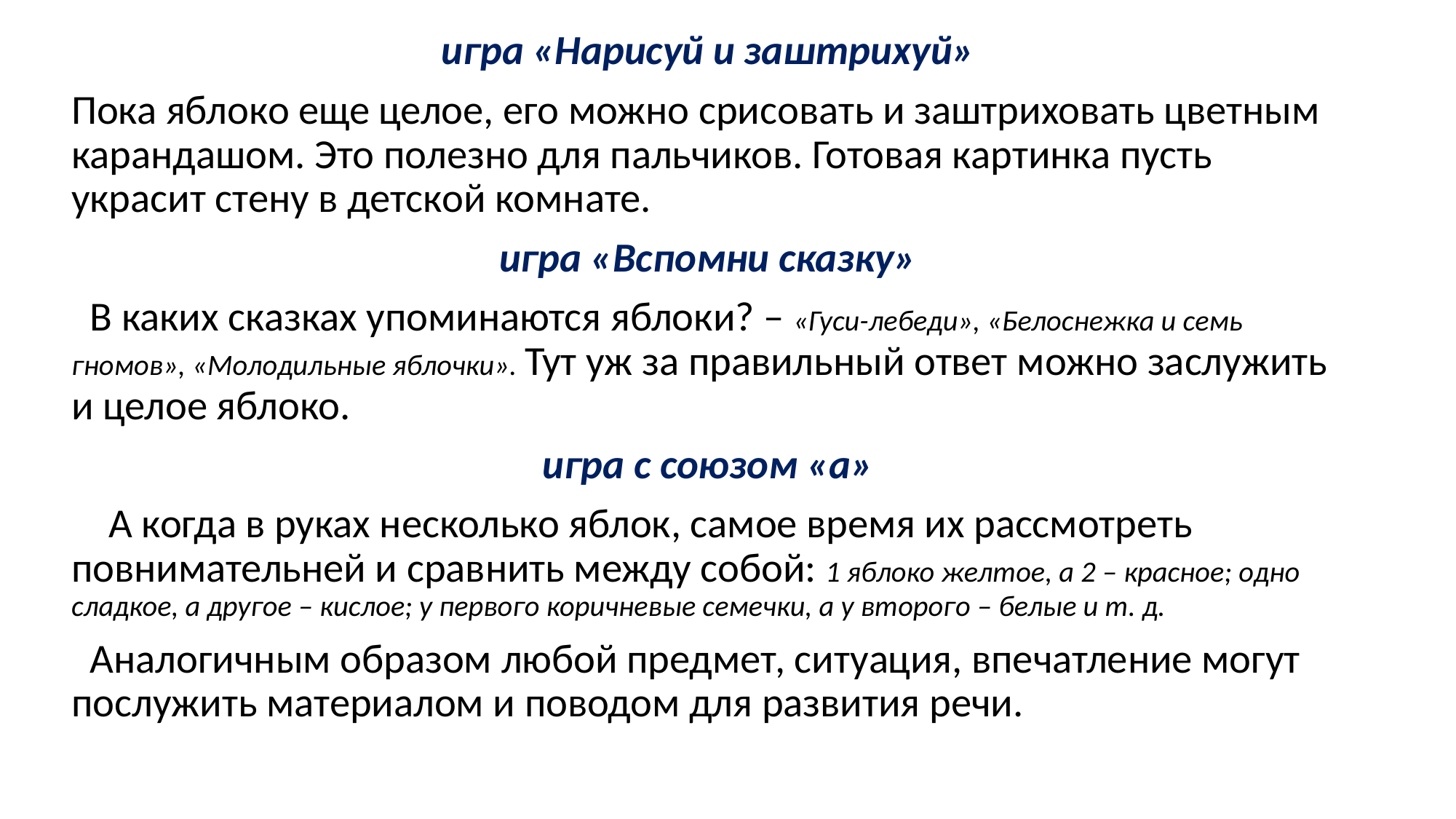

игра «Нарисуй и заштрихуй»
Пока яблоко еще целое, его можно срисовать и заштриховать цветным карандашом. Это полезно для пальчиков. Готовая картинка пусть украсит стену в детской комнате.
игра «Вспомни сказку»
  В каких сказках упоминаются яблоки? – «Гуси-лебеди», «Белоснежка и семь гномов», «Молодильные яблочки». Тут уж за правильный ответ можно заслужить и целое яблоко.
игра с союзом «а»
    А когда в руках несколько яблок, самое время их рассмотреть повнимательней и сравнить между собой: 1 яблоко желтое, а 2 – красное; одно сладкое, а другое – кислое; у первого коричневые семечки, а у второго – белые и т. д.
  Аналогичным образом любой предмет, ситуация, впечатление могут послужить материалом и поводом для развития речи.